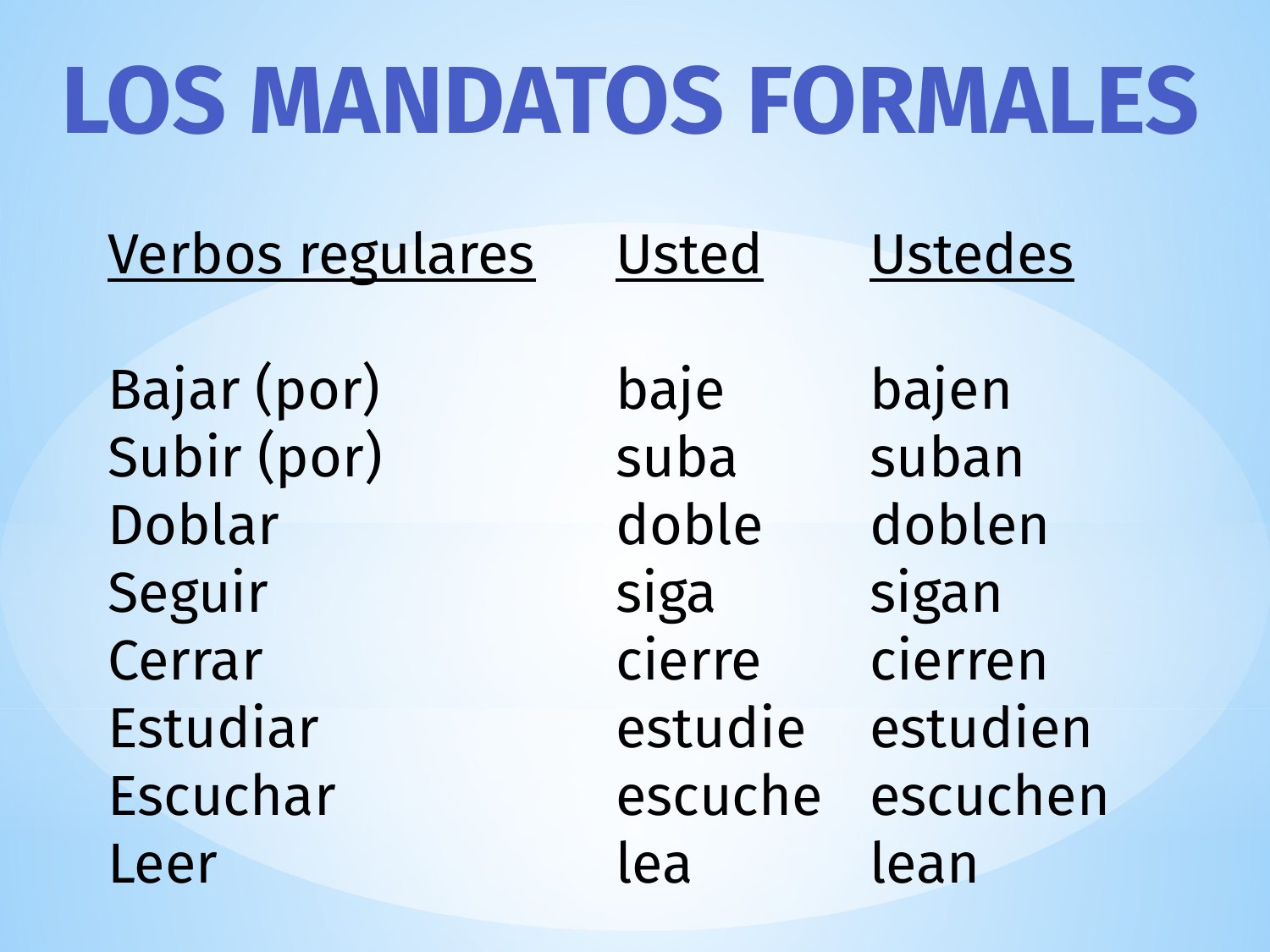

Los mandatos formales
Verbos regulares	Usted	Ustedes

Bajar (por)		baje		bajen
Subir (por)		suba		suban
Doblar			doble	doblen
Seguir			siga		sigan
Cerrar			cierre	cierren
Estudiar			estudie	estudien
Escuchar			escuche	escuchen
Leer				lea		lean